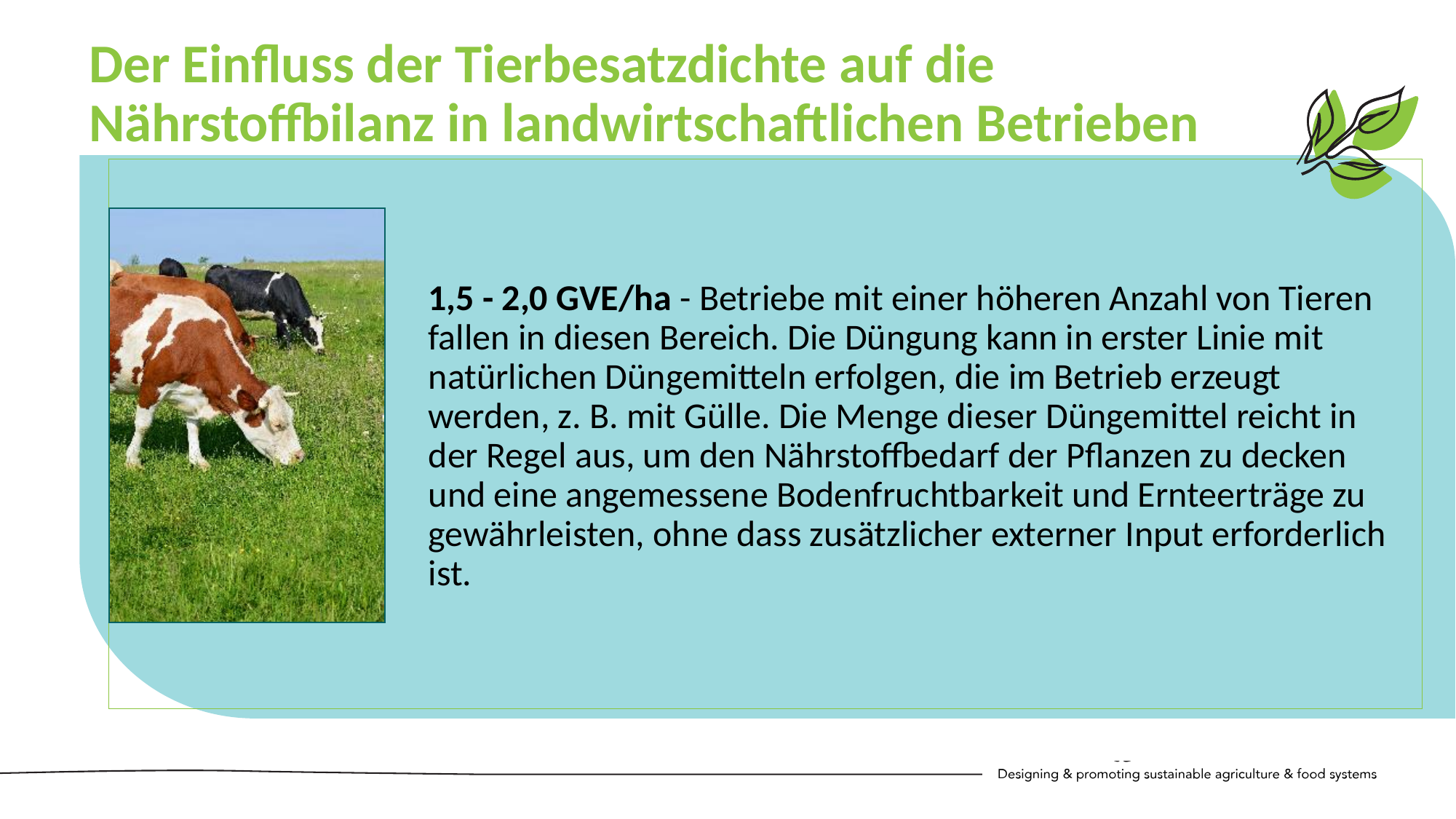

Der Einfluss der Tierbesatzdichte auf die Nährstoffbilanz in landwirtschaftlichen Betrieben

1,5 - 2,0 GVE/ha - Betriebe mit einer höheren Anzahl von Tieren fallen in diesen Bereich. Die Düngung kann in erster Linie mit natürlichen Düngemitteln erfolgen, die im Betrieb erzeugt werden, z. B. mit Gülle. Die Menge dieser Düngemittel reicht in der Regel aus, um den Nährstoffbedarf der Pflanzen zu decken und eine angemessene Bodenfruchtbarkeit und Ernteerträge zu gewährleisten, ohne dass zusätzlicher externer Input erforderlich ist.